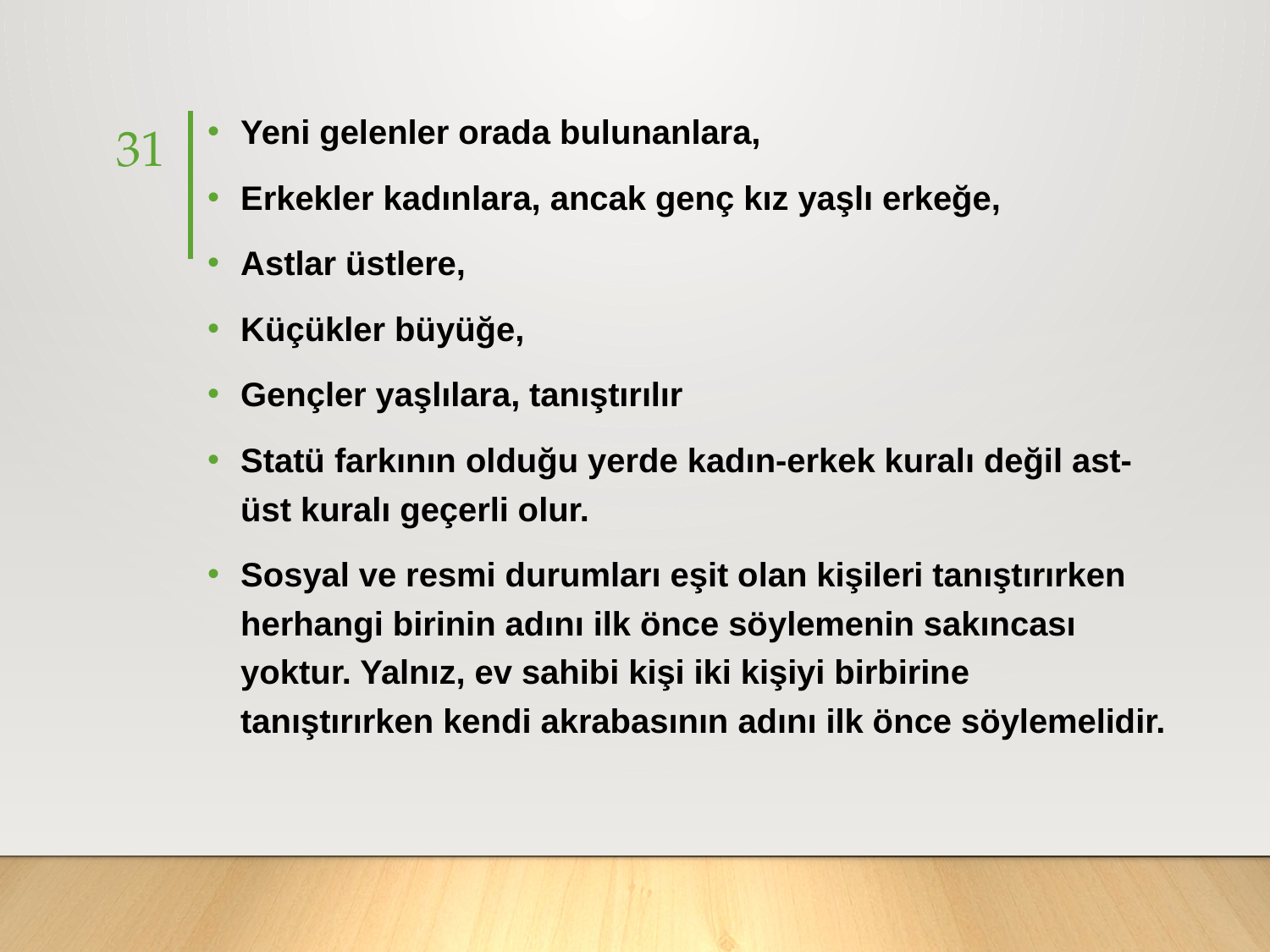

Yeni gelenler orada bulunanlara,
Erkekler kadınlara, ancak genç kız yaşlı erkeğe,
Astlar üstlere,
Küçükler büyüğe,
Gençler yaşlılara, tanıştırılır
Statü farkının olduğu yerde kadın-erkek kuralı değil ast-üst kuralı geçerli olur.
Sosyal ve resmi durumları eşit olan kişileri tanıştırırken herhangi birinin adını ilk önce söylemenin sakıncası yoktur. Yalnız, ev sahibi kişi iki kişiyi birbirine tanıştırırken kendi akrabasının adını ilk önce söylemelidir.
31